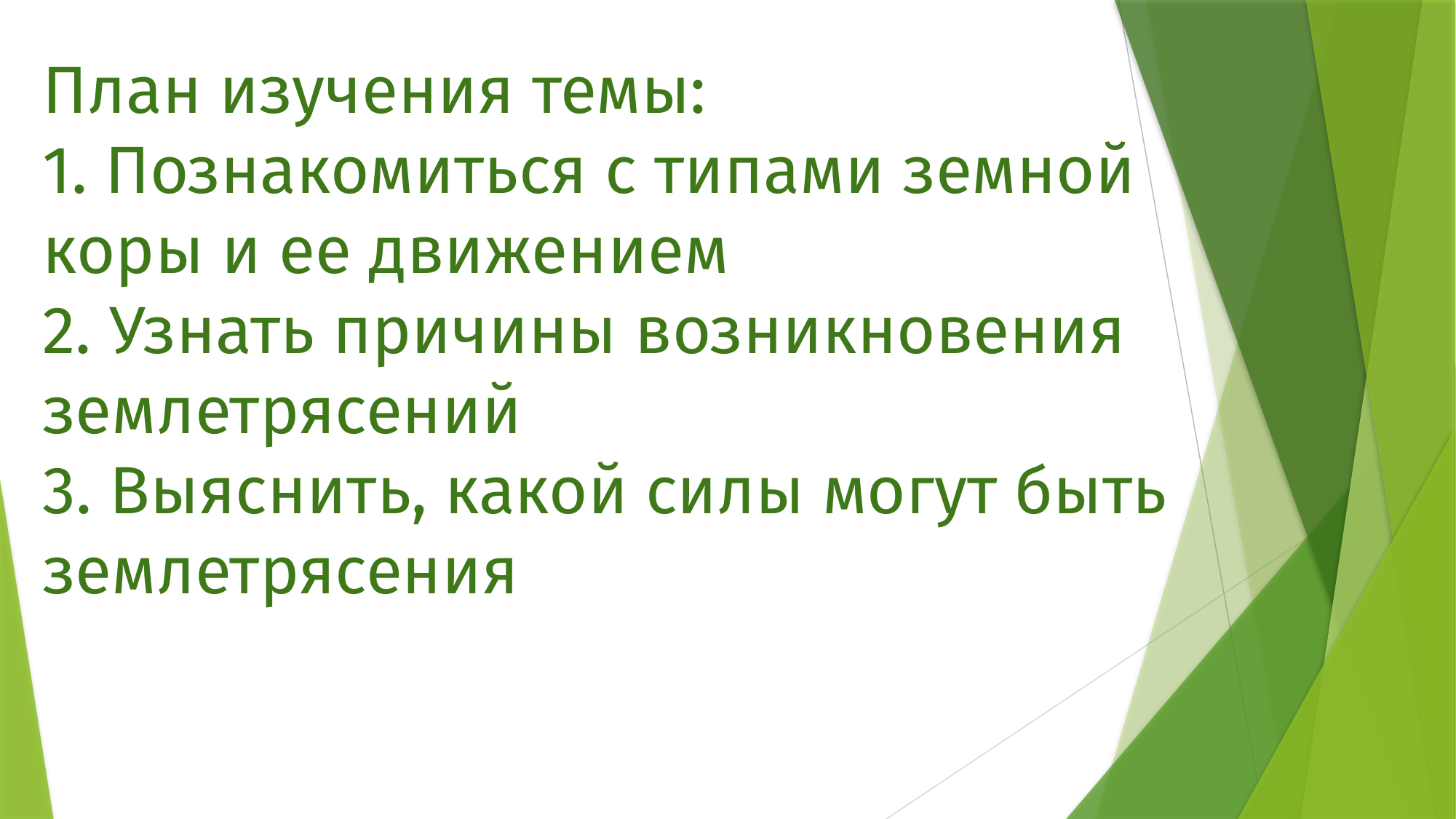

# План изучения темы: 1. Познакомиться с типами земной коры и ее движением 2. Узнать причины возникновения землетрясений 3. Выяснить, какой силы могут быть землетрясения